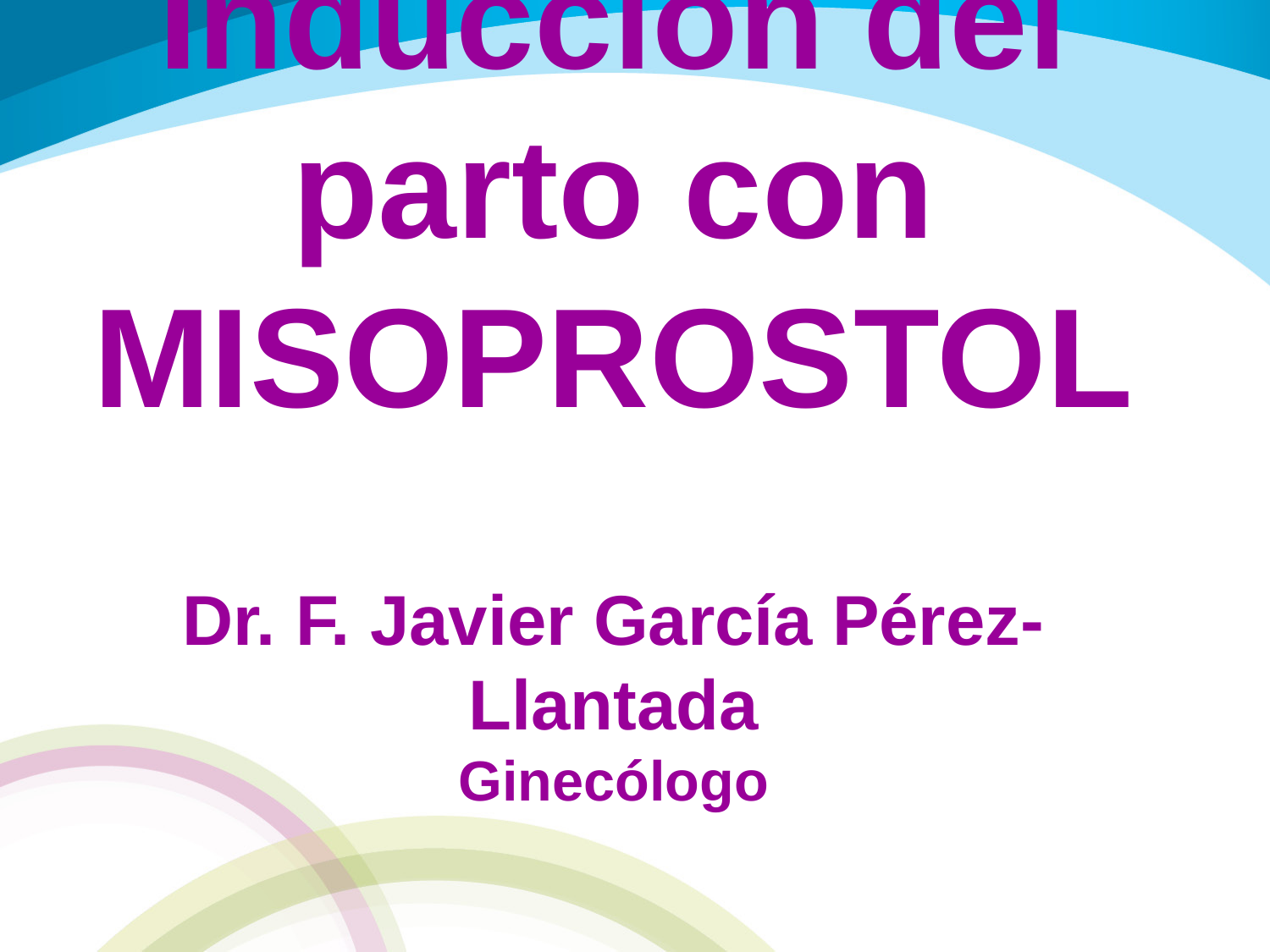

Inducción del parto con MISOPROSTOL

Dr. F. Javier García Pérez-Llantada
Ginecólogo

                                                                                2014